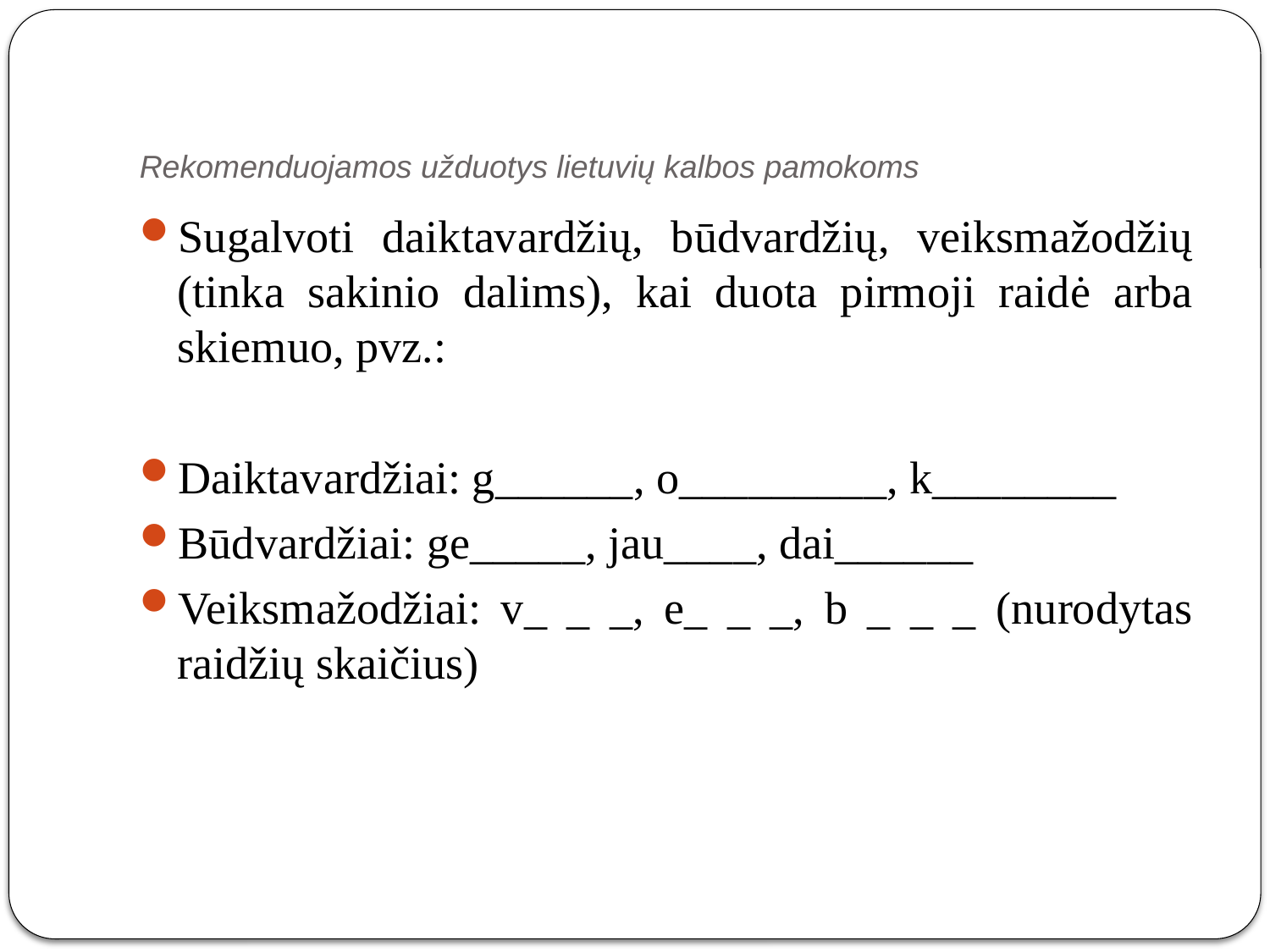

# Rekomenduojamos užduotys lietuvių kalbos pamokoms
Sugalvoti daiktavardžių, būdvardžių, veiksmažodžių (tinka sakinio dalims), kai duota pirmoji raidė arba skiemuo, pvz.:

Daiktavardžiai: g______, o_________, k________
Būdvardžiai: ge_____, jau____, dai______
Veiksmažodžiai: v_ _ _, e_ _ _, b _ _ _ (nurodytas raidžių skaičius)